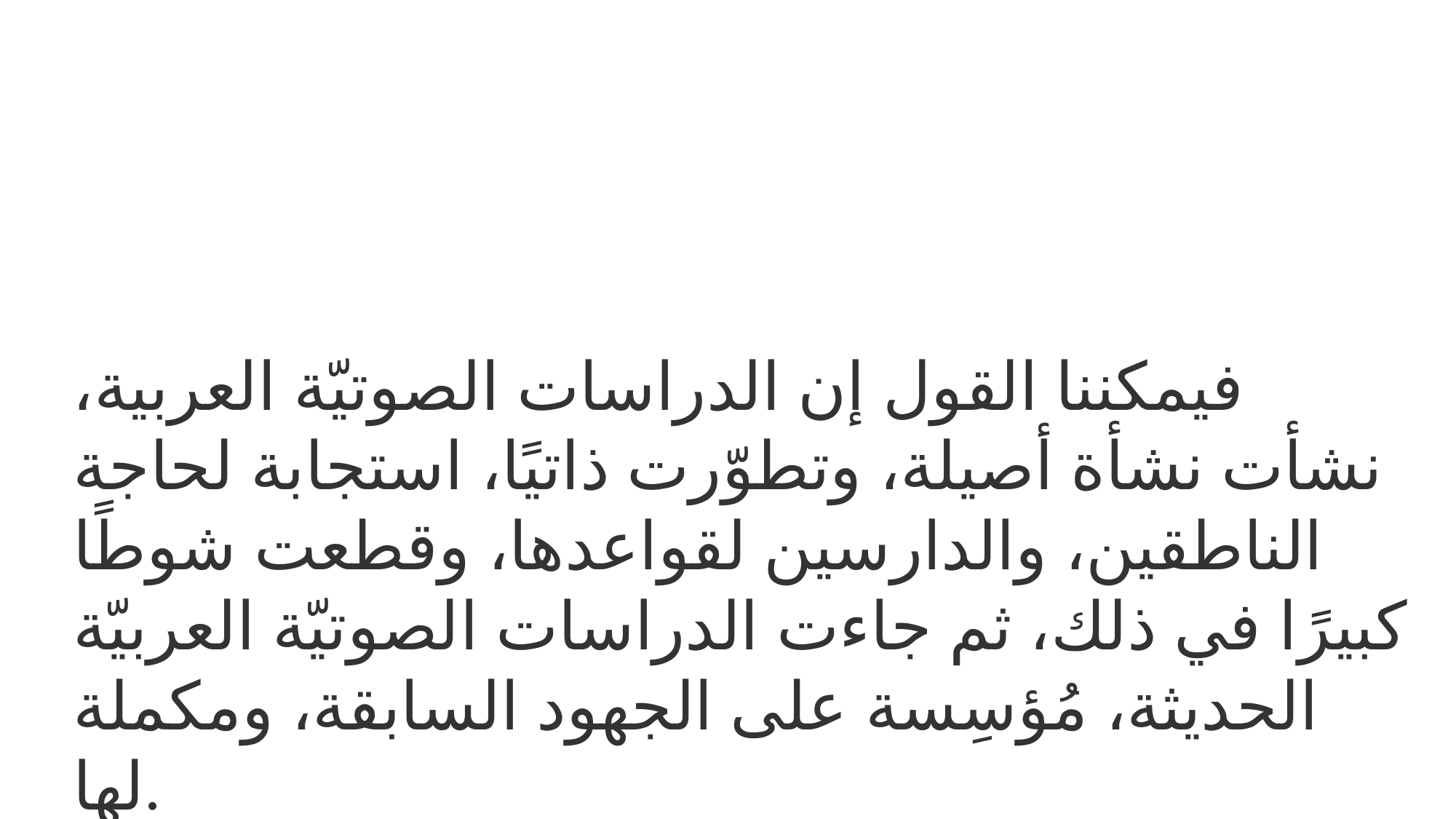

فيمكننا القول إن الدراسات الصوتيّة العربية، نشأت نشأة أصيلة، وتطوّرت ذاتيًا، استجابة لحاجة الناطقين، والدارسين لقواعدها، وقطعت شوطًا كبيرًا في ذلك، ثم جاءت الدراسات الصوتيّة العربيّة الحديثة، مُؤسِسة على الجهود السابقة، ومكملة لها.